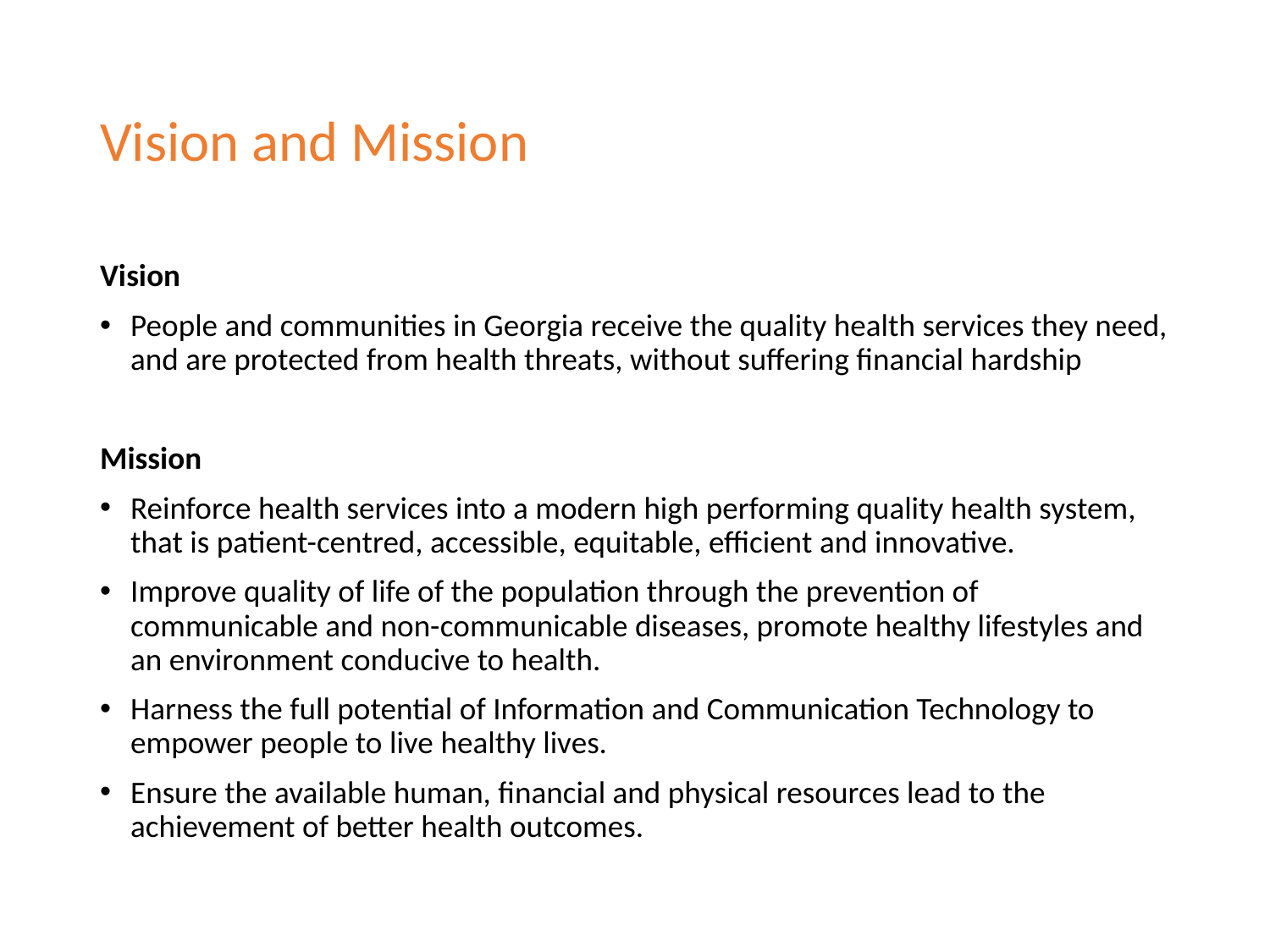

# Vision and Mission
Vision
People and communities in Georgia receive the quality health services they need, and are protected from health threats, without suffering financial hardship

Mission
Reinforce health services into a modern high performing quality health system, that is patient-centred, accessible, equitable, efficient and innovative.
Improve quality of life of the population through the prevention of communicable and non-communicable diseases, promote healthy lifestyles and an environment conducive to health.
Harness the full potential of Information and Communication Technology to empower people to live healthy lives.
Ensure the available human, financial and physical resources lead to the achievement of better health outcomes.